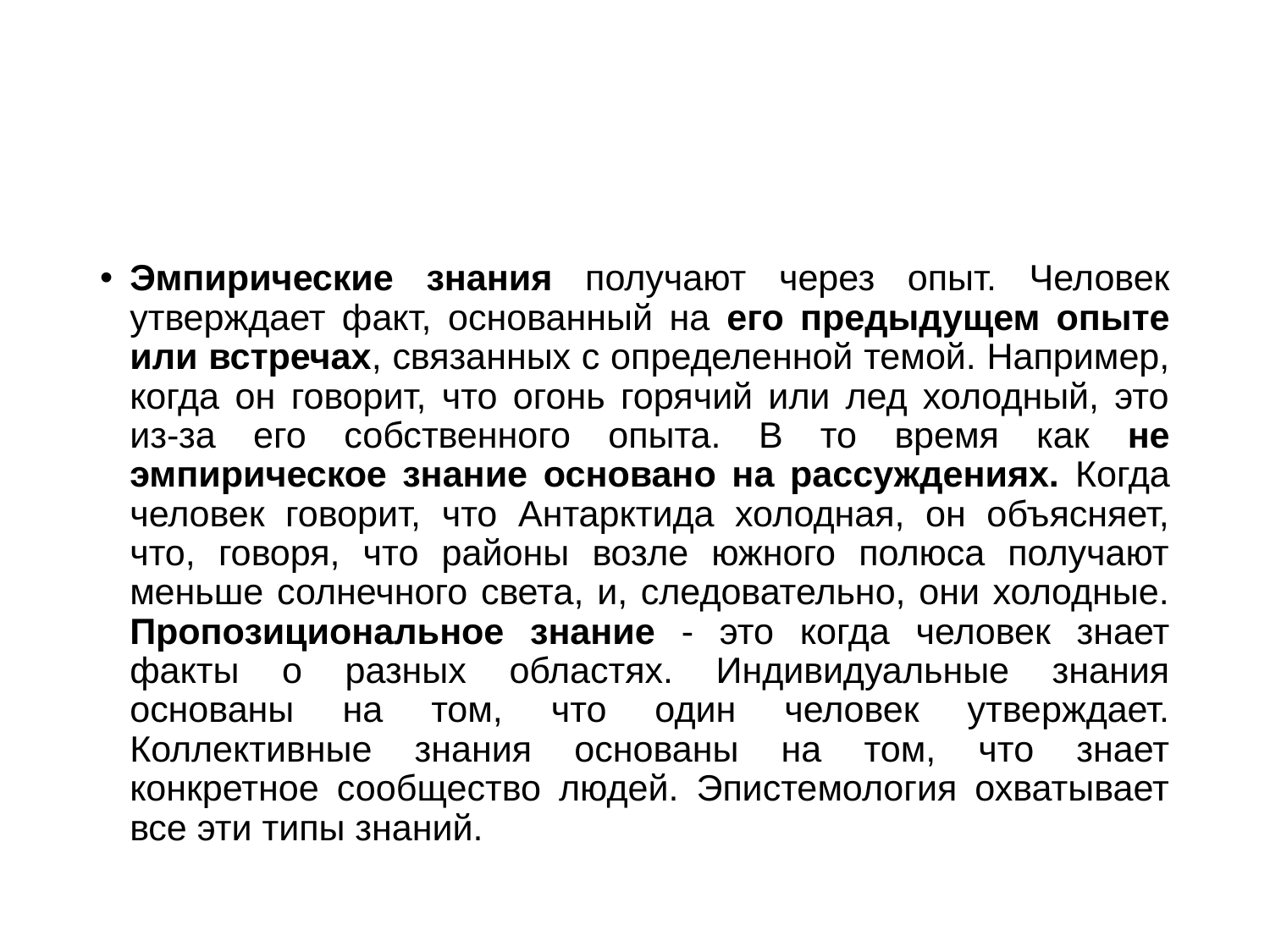

#
Эмпирические знания получают через опыт. Человек утверждает факт, основанный на его предыдущем опыте или встречах, связанных с определенной темой. Например, когда он говорит, что огонь горячий или лед холодный, это из-за его собственного опыта. В то время как не эмпирическое знание основано на рассуждениях. Когда человек говорит, что Антарктида холодная, он объясняет, что, говоря, что районы возле южного полюса получают меньше солнечного света, и, следовательно, они холодные. Пропозициональное знание - это когда человек знает факты о разных областях. Индивидуальные знания основаны на том, что один человек утверждает. Коллективные знания основаны на том, что знает конкретное сообщество людей. Эпистемология охватывает все эти типы знаний.